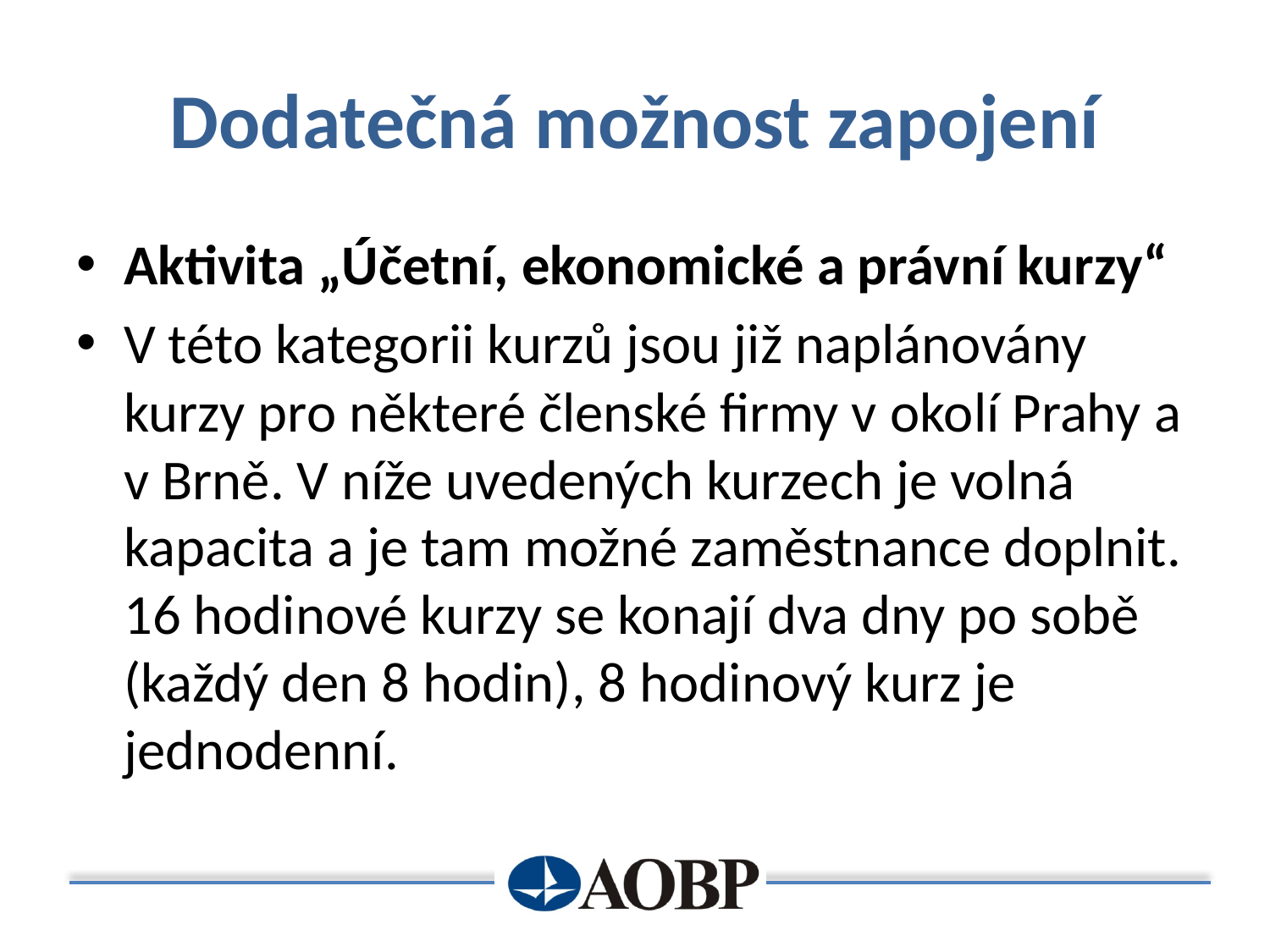

# Dodatečná možnost zapojení
Aktivita „Účetní, ekonomické a právní kurzy“
V této kategorii kurzů jsou již naplánovány kurzy pro některé členské firmy v okolí Prahy a v Brně. V níže uvedených kurzech je volná kapacita a je tam možné zaměstnance doplnit. 16 hodinové kurzy se konají dva dny po sobě (každý den 8 hodin), 8 hodinový kurz je jednodenní.